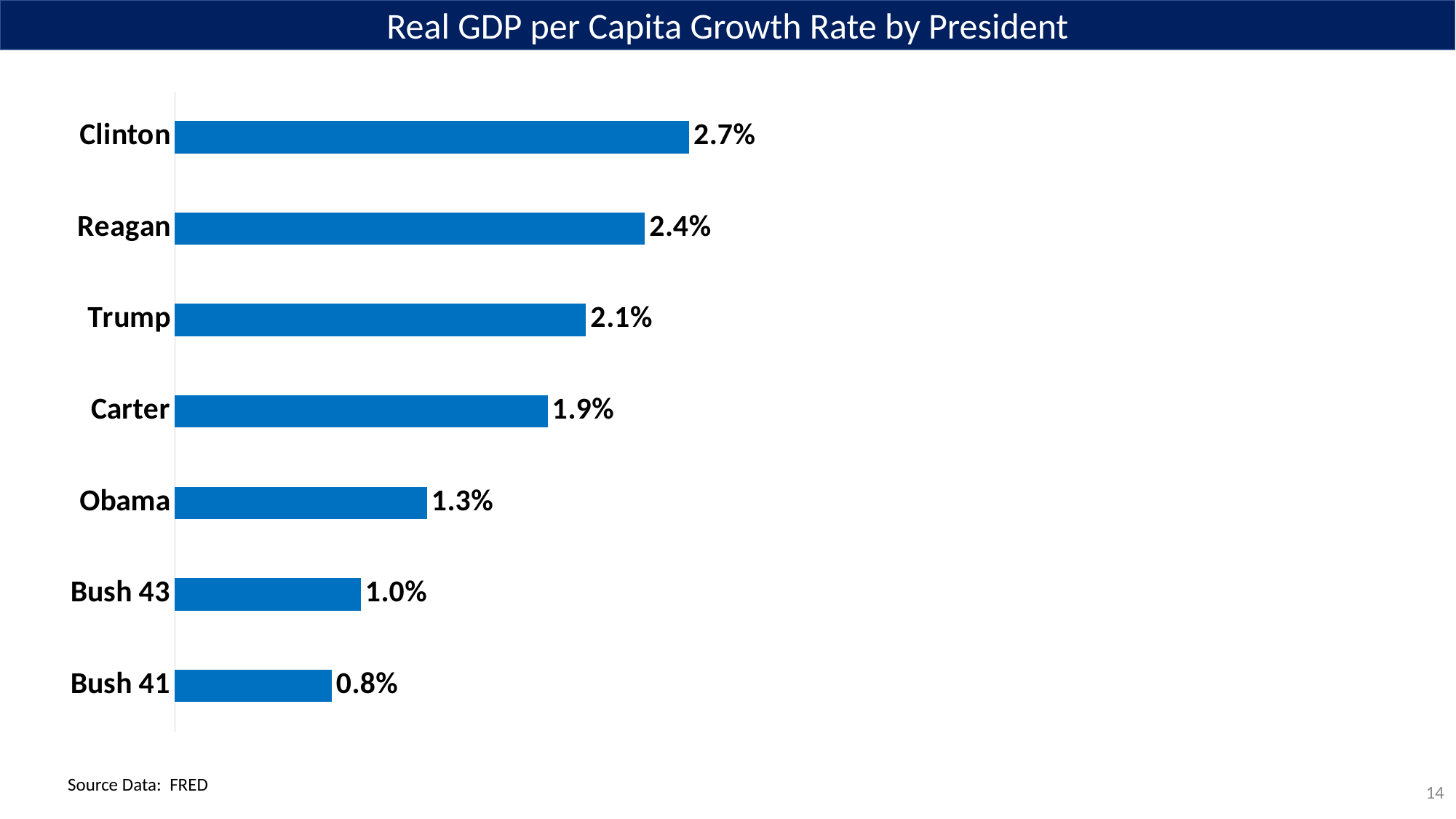

Real GDP per Capita Growth Rate by President

### Chart

| Category |  |
|---|---|
| Bush 41 | 0.00817187611069148 |
| Bush 43 | 0.00968648570466346 |
| Obama | 0.0131439493971772 |
| Carter | 0.0194224779190648 |
| Trump | 0.0214200995279708 |
| Reagan | 0.0244900528907532 |
| Clinton | 0.0267879233619732 |
Source Data:  FRED
14